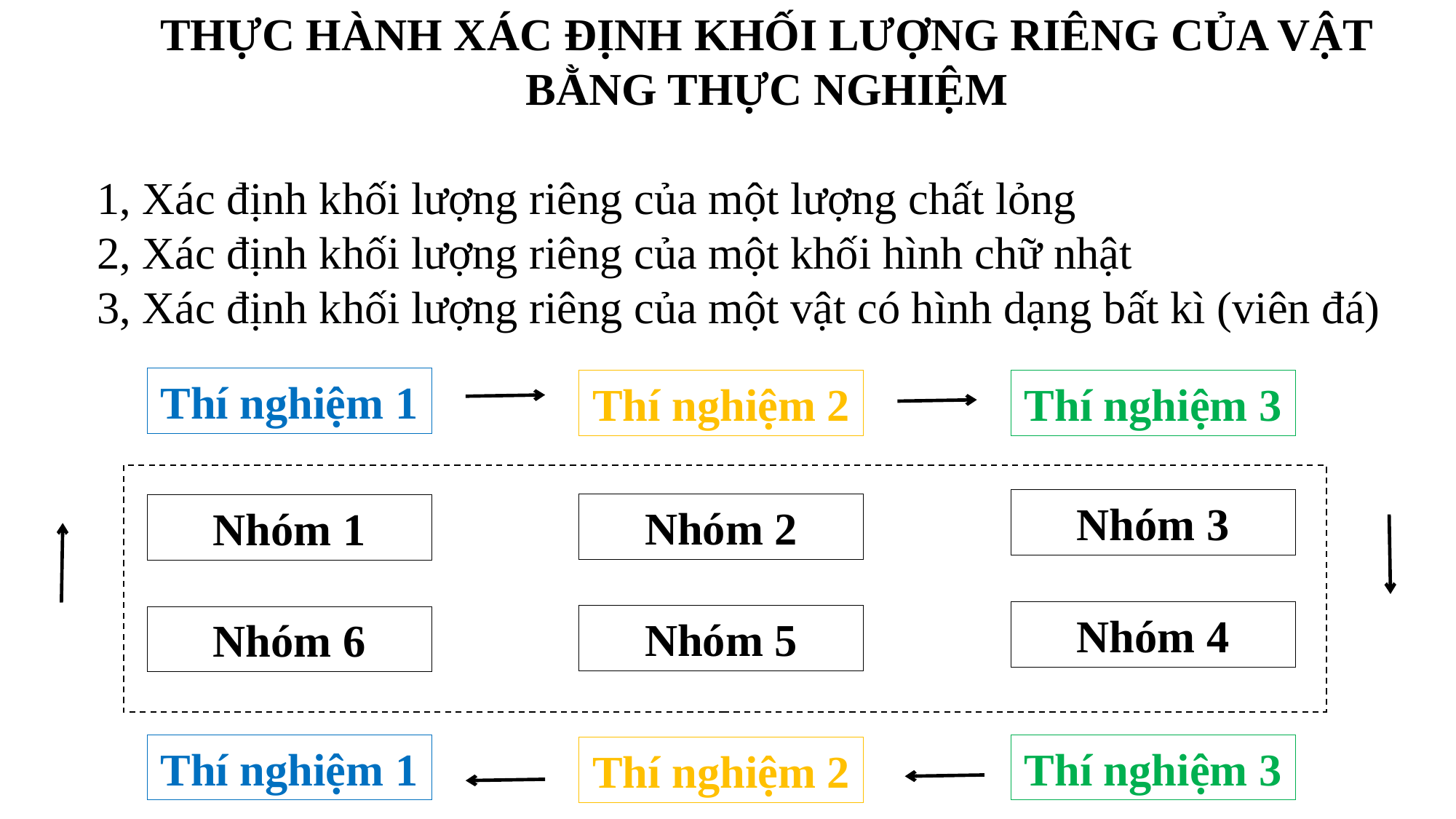

THỰC HÀNH XÁC ĐỊNH KHỐI LƯỢNG RIÊNG CỦA VẬT BẰNG THỰC NGHIỆM

1, Xác định khối lượng riêng của một lượng chất lỏng
2, Xác định khối lượng riêng của một khối hình chữ nhật
3, Xác định khối lượng riêng của một vật có hình dạng bất kì (viên đá)
Thí nghiệm 1
Thí nghiệm 3
Thí nghiệm 2

Nhóm 3
Nhóm 2
Nhóm 1
Nhóm 4
Nhóm 5
Nhóm 6
Thí nghiệm 1
Thí nghiệm 3
Thí nghiệm 2